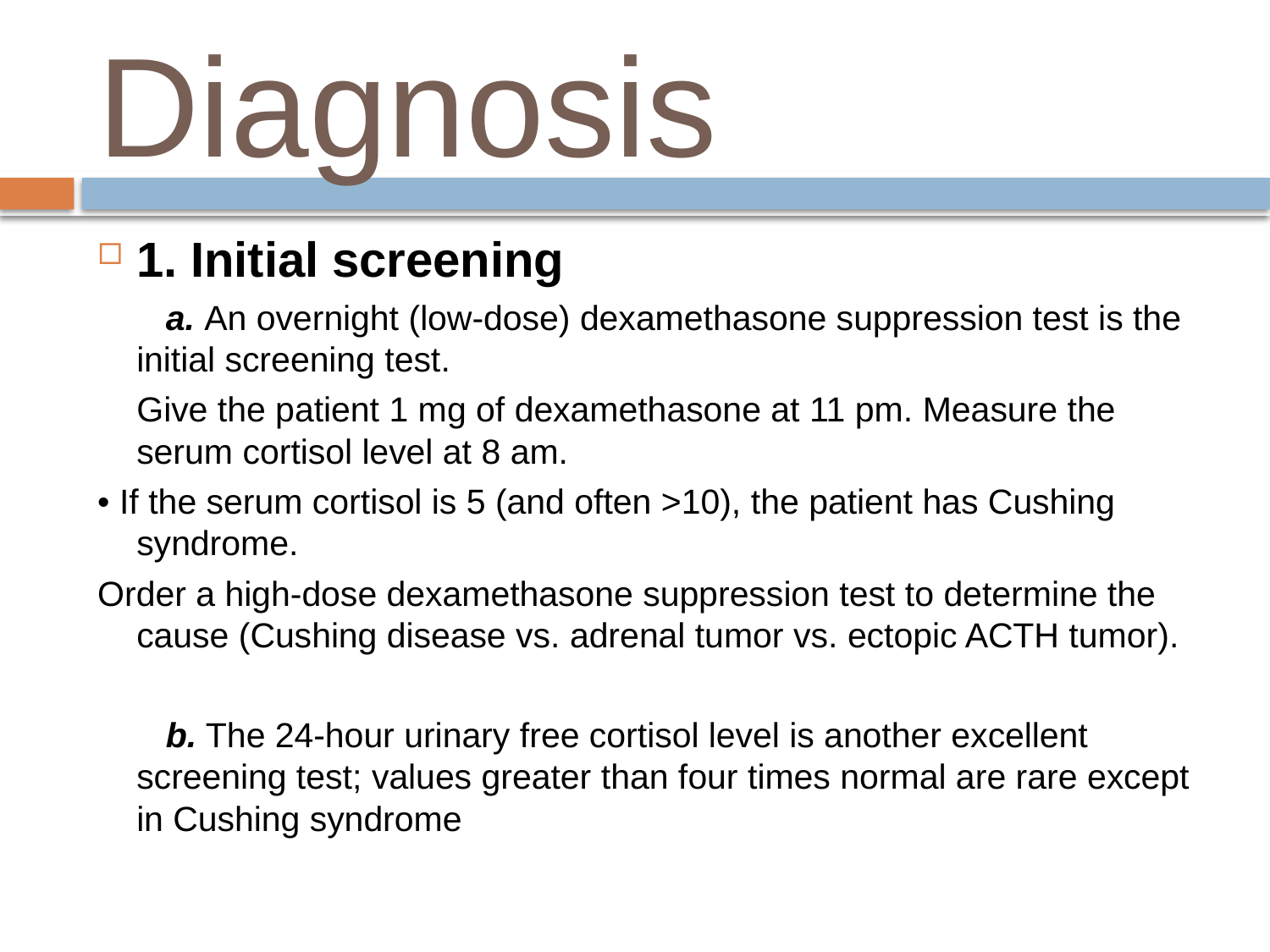

# Diagnosis
1. Initial screening
       a. An overnight (low-dose) dexamethasone suppression test is the initial screening test.
    Give the patient 1 mg of dexamethasone at 11 pm. Measure the serum cortisol level at 8 am.
• If the serum cortisol is 5 (and often >10), the patient has Cushing syndrome.
Order a high-dose dexamethasone suppression test to determine the cause (Cushing disease vs. adrenal tumor vs. ectopic ACTH tumor).

       b. The 24-hour urinary free cortisol level is another excellent screening test; values greater than four times normal are rare except in Cushing syndrome